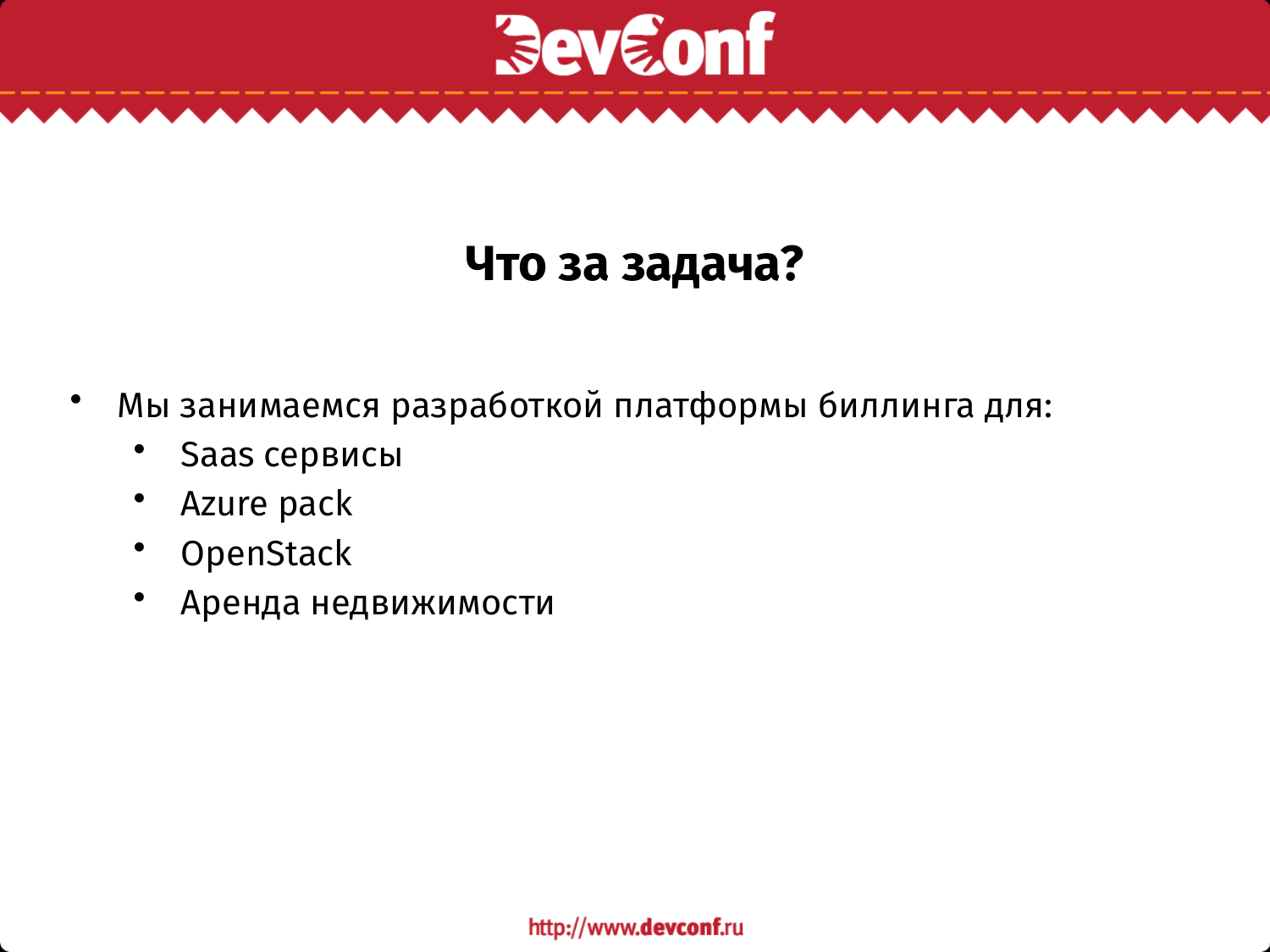

# Что за задача?
Мы занимаемся разработкой платформы биллинга для:
Saas сервисы
Azure pack
OpenStack
Аренда недвижимости